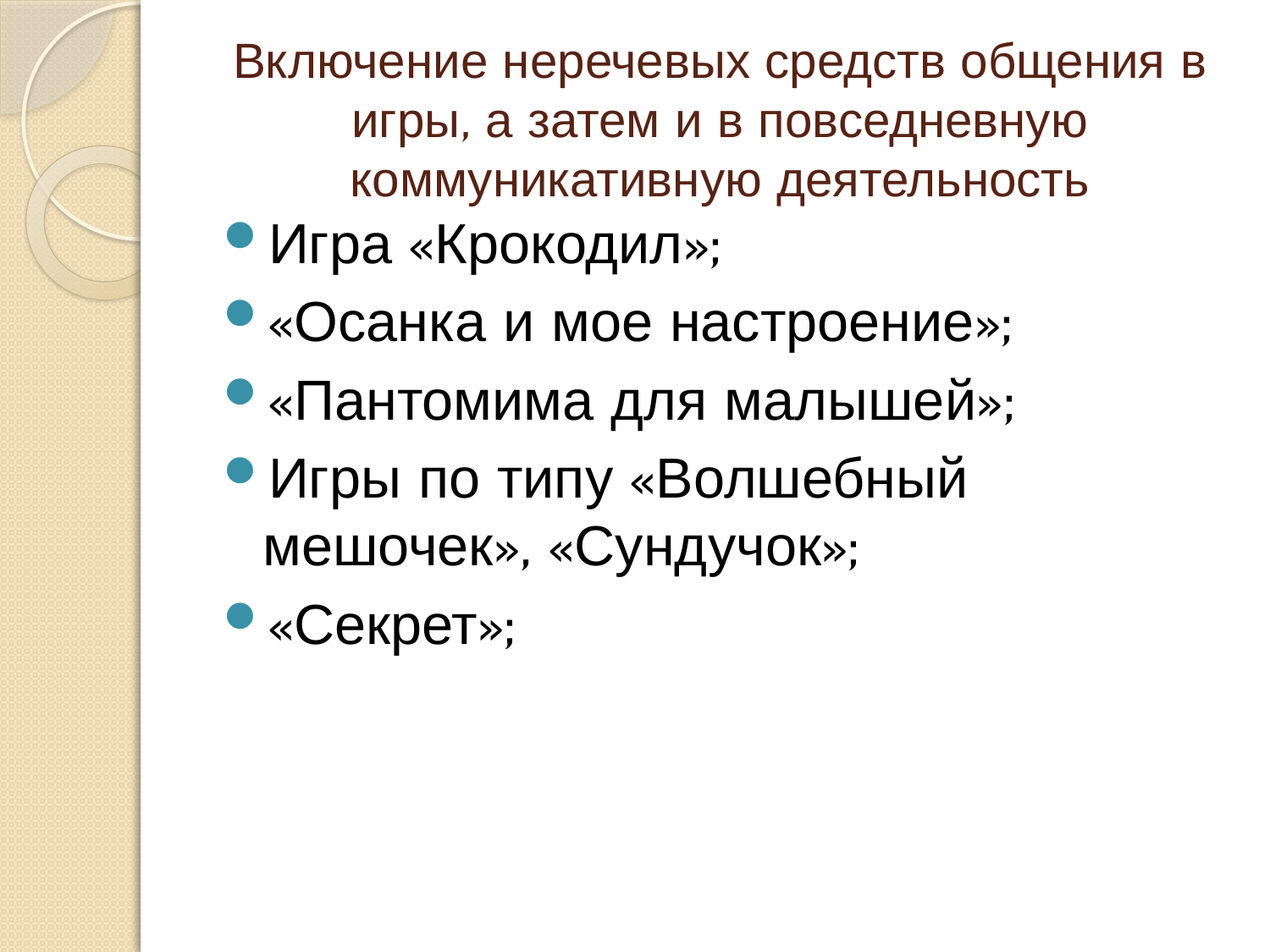

# Включение неречевых средств общения в игры, а затем и в повседневную коммуникативную деятельность
Игра «Крокодил»;
«Осанка и мое настроение»;
«Пантомима для малышей»;
Игры по типу «Волшебный мешочек», «Сундучок»;
«Секрет»;